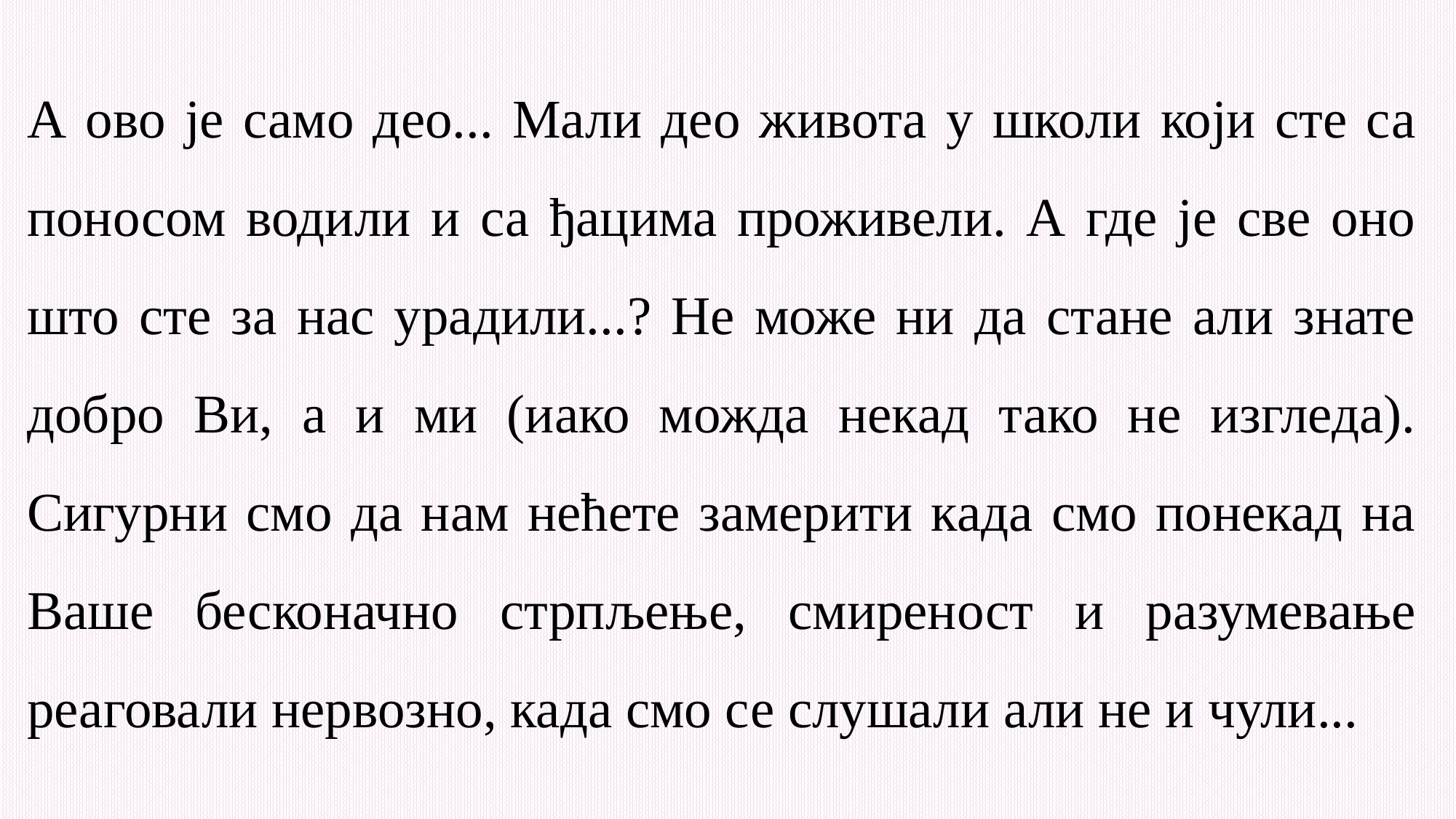

А ово је само део... Мали део живота у школи који сте са поносом водили и са ђацима проживели. А где је све оно што сте за нас урадили...? Не може ни да стане али знате добро Ви, а и ми (иако можда некад тако не изгледа). Сигурни смо да нам нећете замерити када смо понекад на Ваше бесконачно стрпљење, смиреност и разумевање реаговали нервозно, када смо се слушали али не и чули...